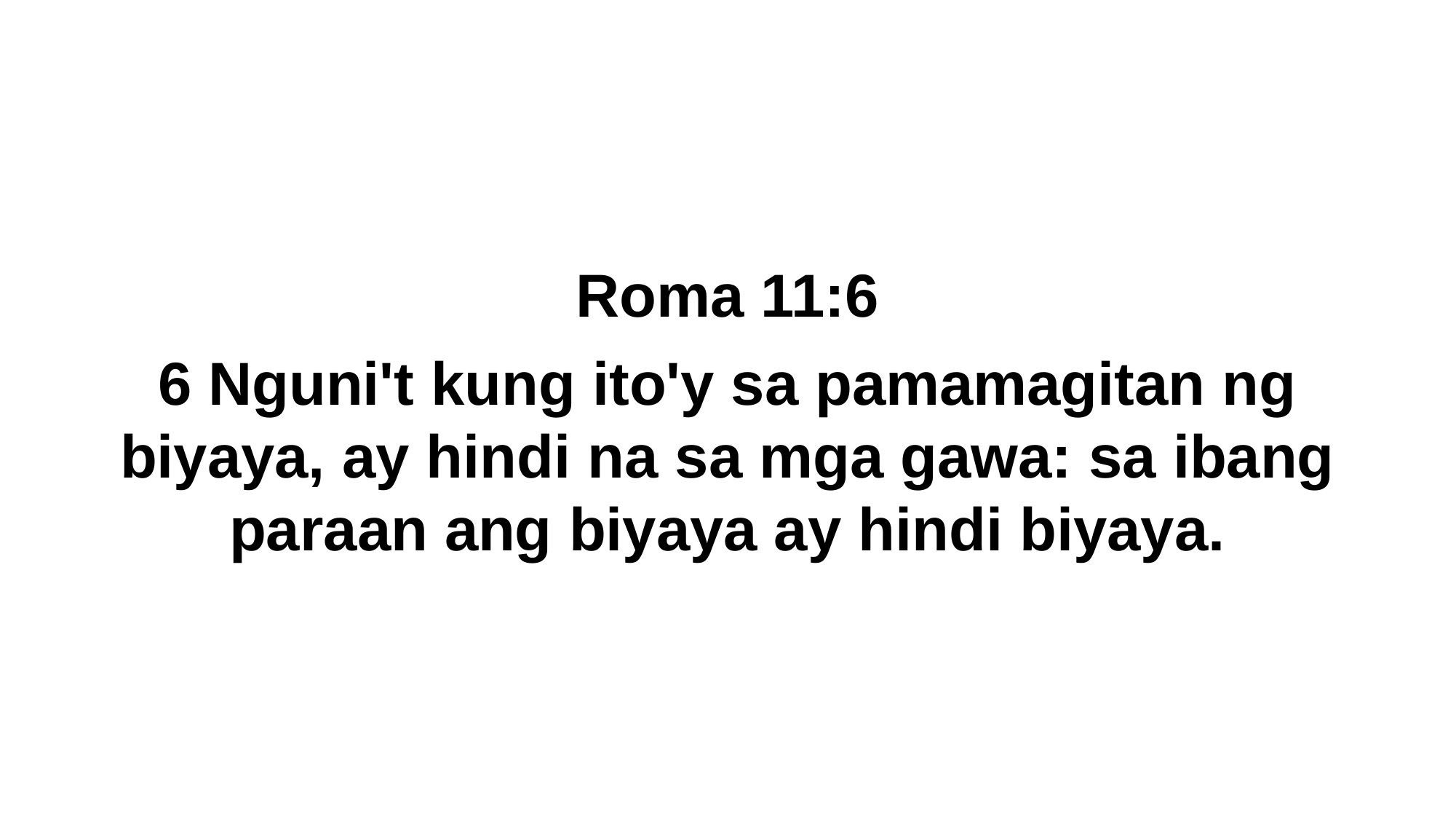

Roma 11:6
6 Nguni't kung ito'y sa pamamagitan ng biyaya, ay hindi na sa mga gawa: sa ibang paraan ang biyaya ay hindi biyaya.